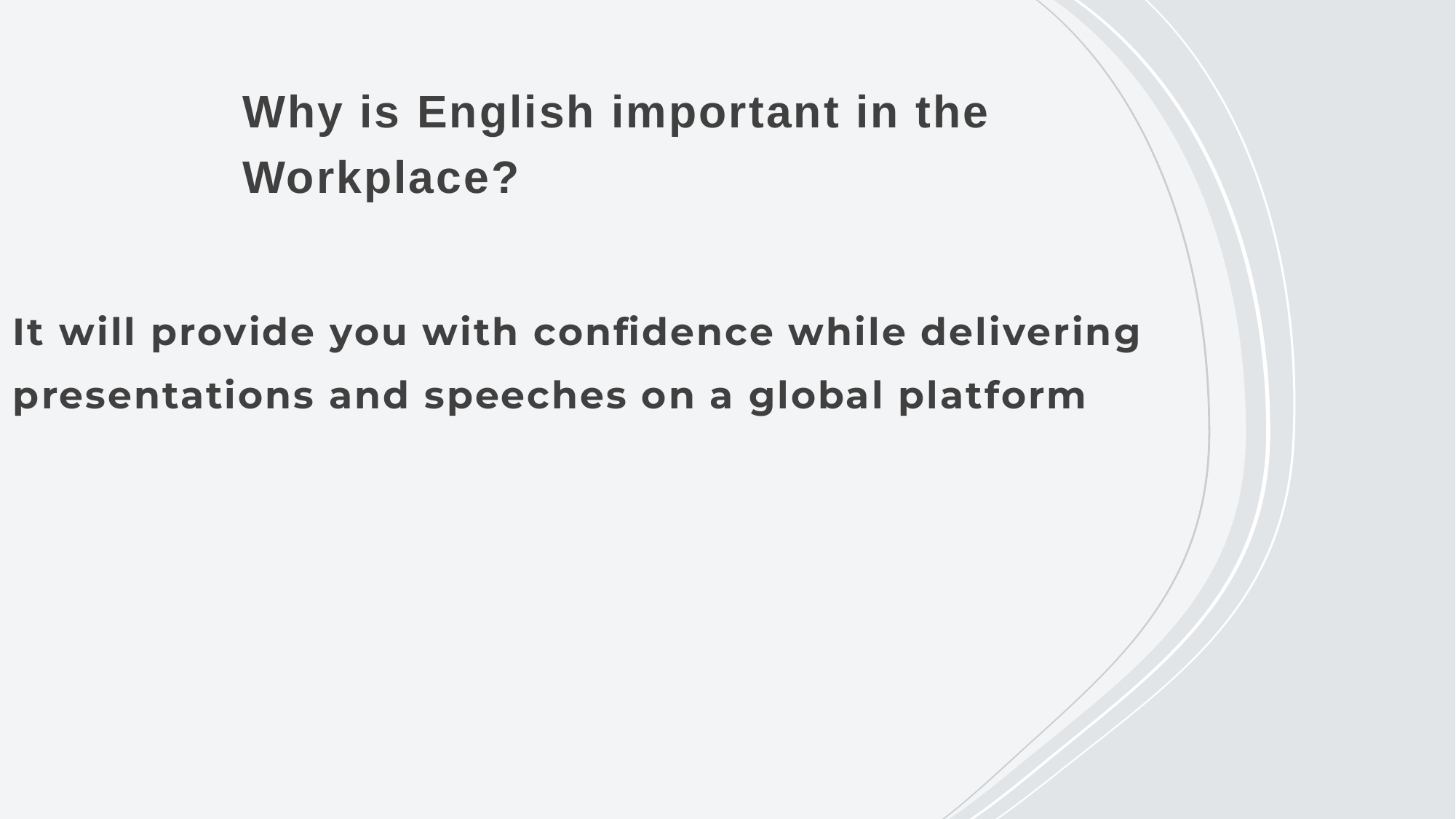

# Why is English important in the Workplace?
It will provide you with confidence while delivering presentations and speeches on a global platform